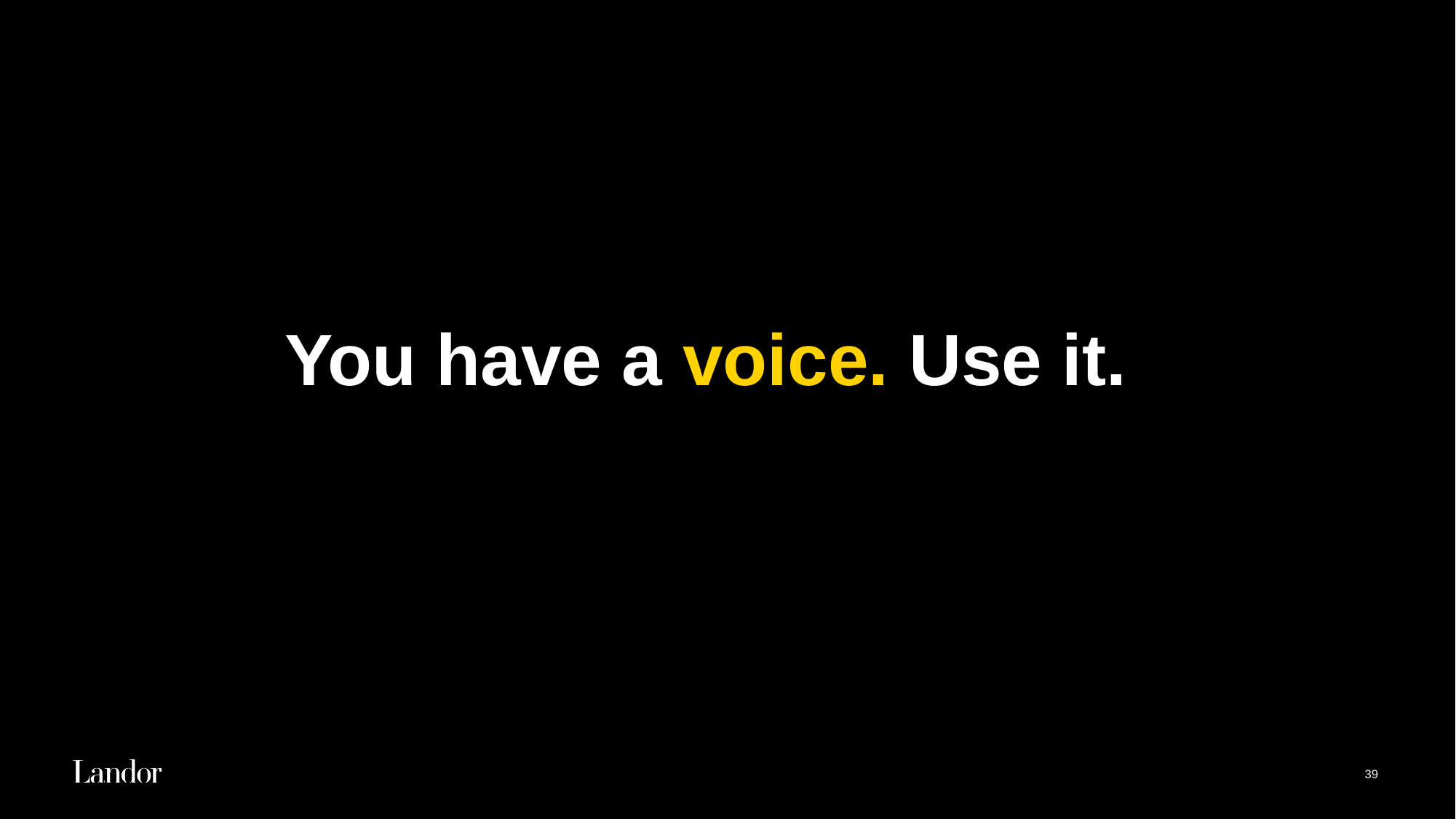

# You have a voice. Use it.
39